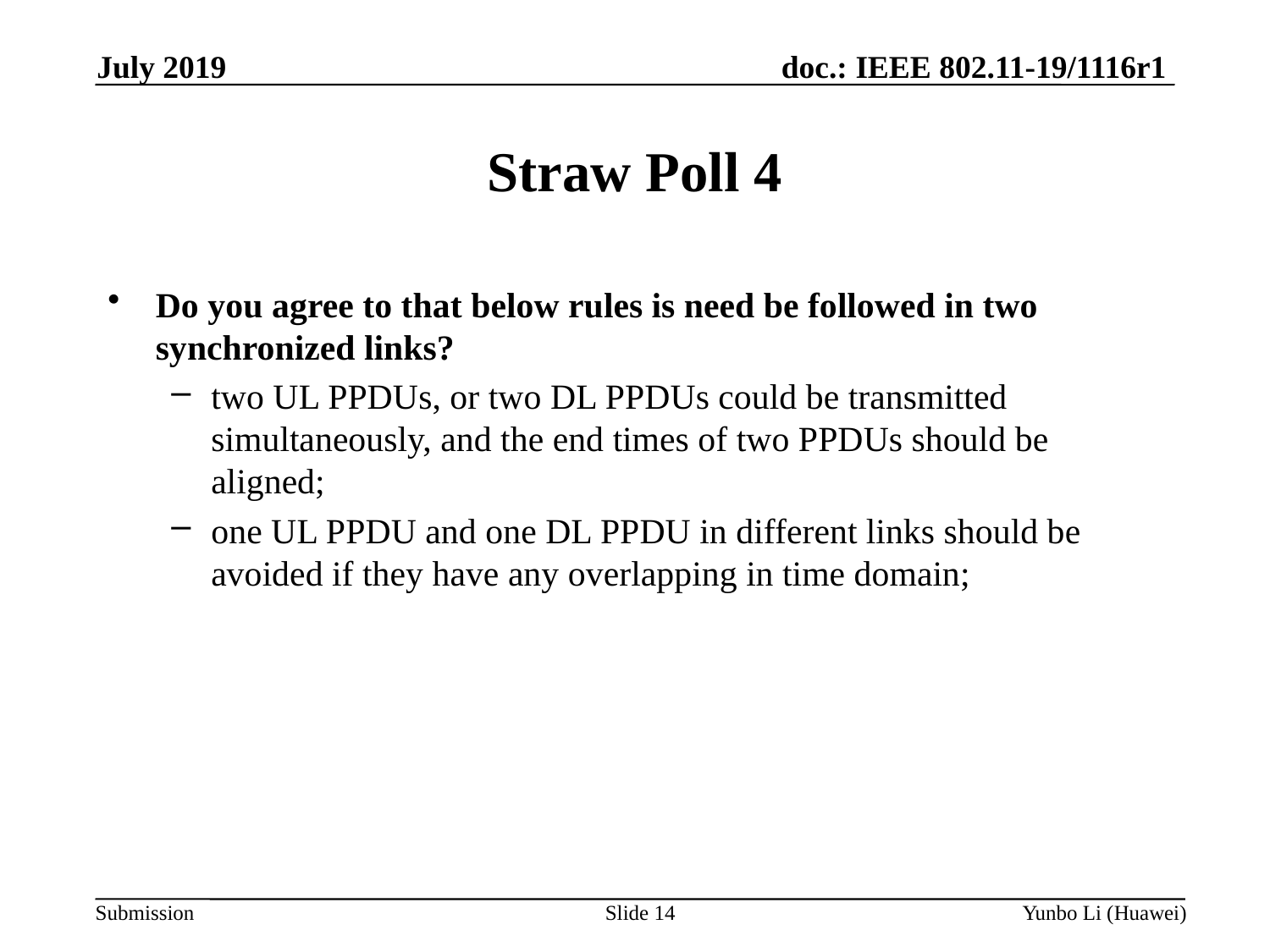

July 2019
Straw Poll 4
Do you agree to that below rules is need be followed in two synchronized links?
two UL PPDUs, or two DL PPDUs could be transmitted simultaneously, and the end times of two PPDUs should be aligned;
one UL PPDU and one DL PPDU in different links should be avoided if they have any overlapping in time domain;

Slide 14
Yunbo Li (Huawei)